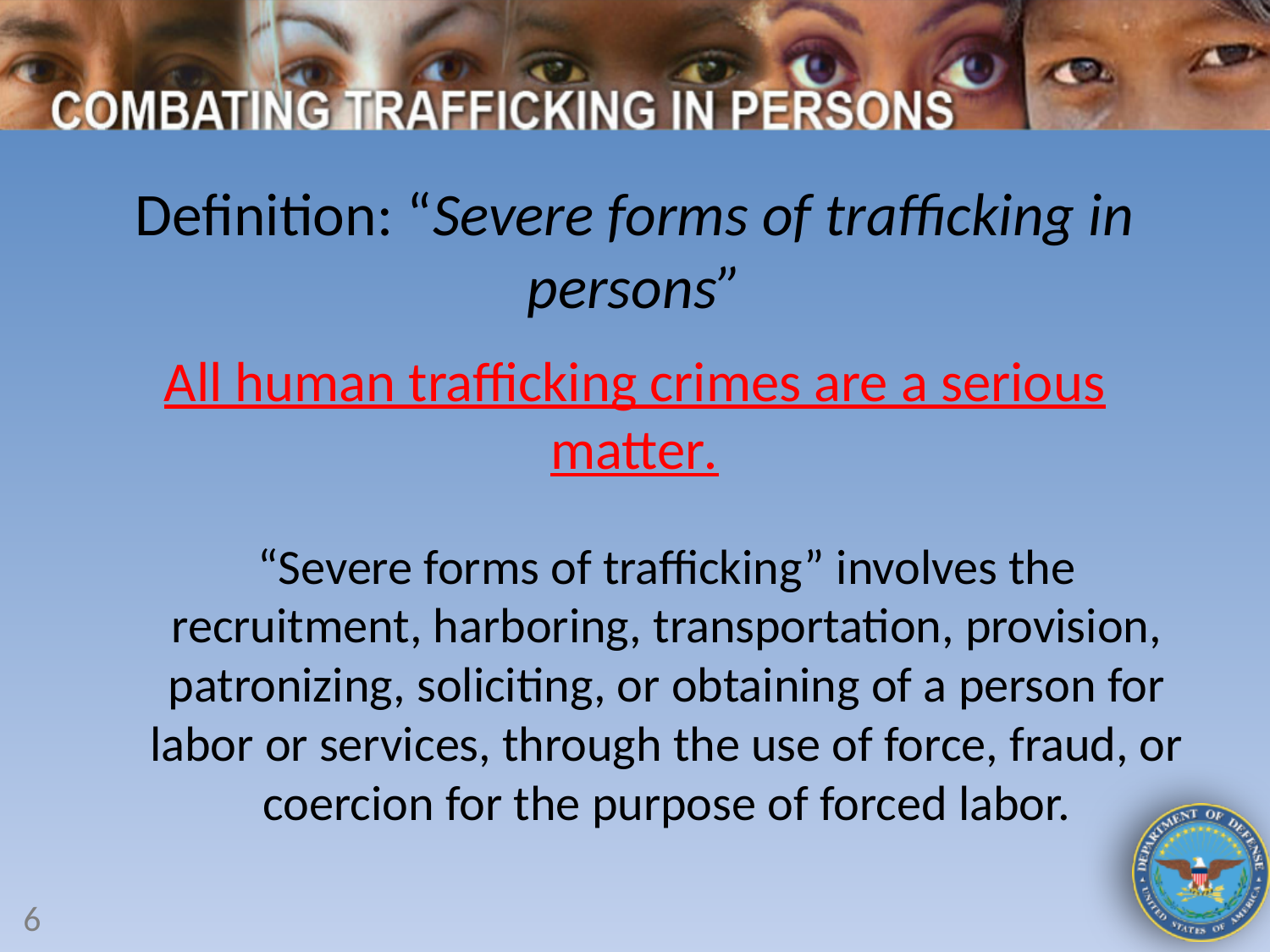

Definition: “Severe forms of trafficking in persons”
All human trafficking crimes are a serious matter.

“Severe forms of trafficking” involves the recruitment, harboring, transportation, provision, patronizing, soliciting, or obtaining of a person for labor or services, through the use of force, fraud, or coercion for the purpose of forced labor.
6